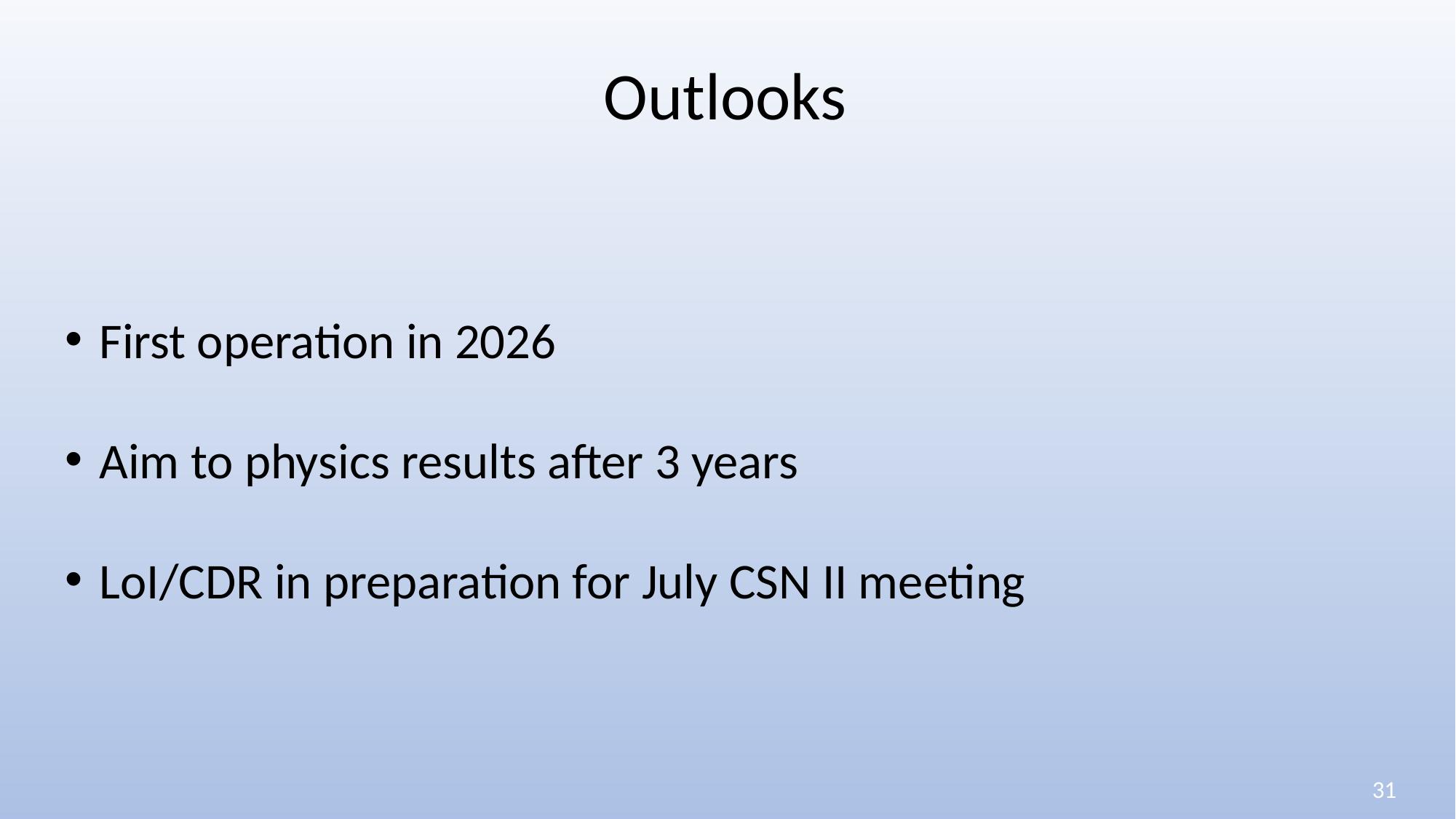

# Outlooks
First operation in 2026
Aim to physics results after 3 years
LoI/CDR in preparation for July CSN II meeting
31